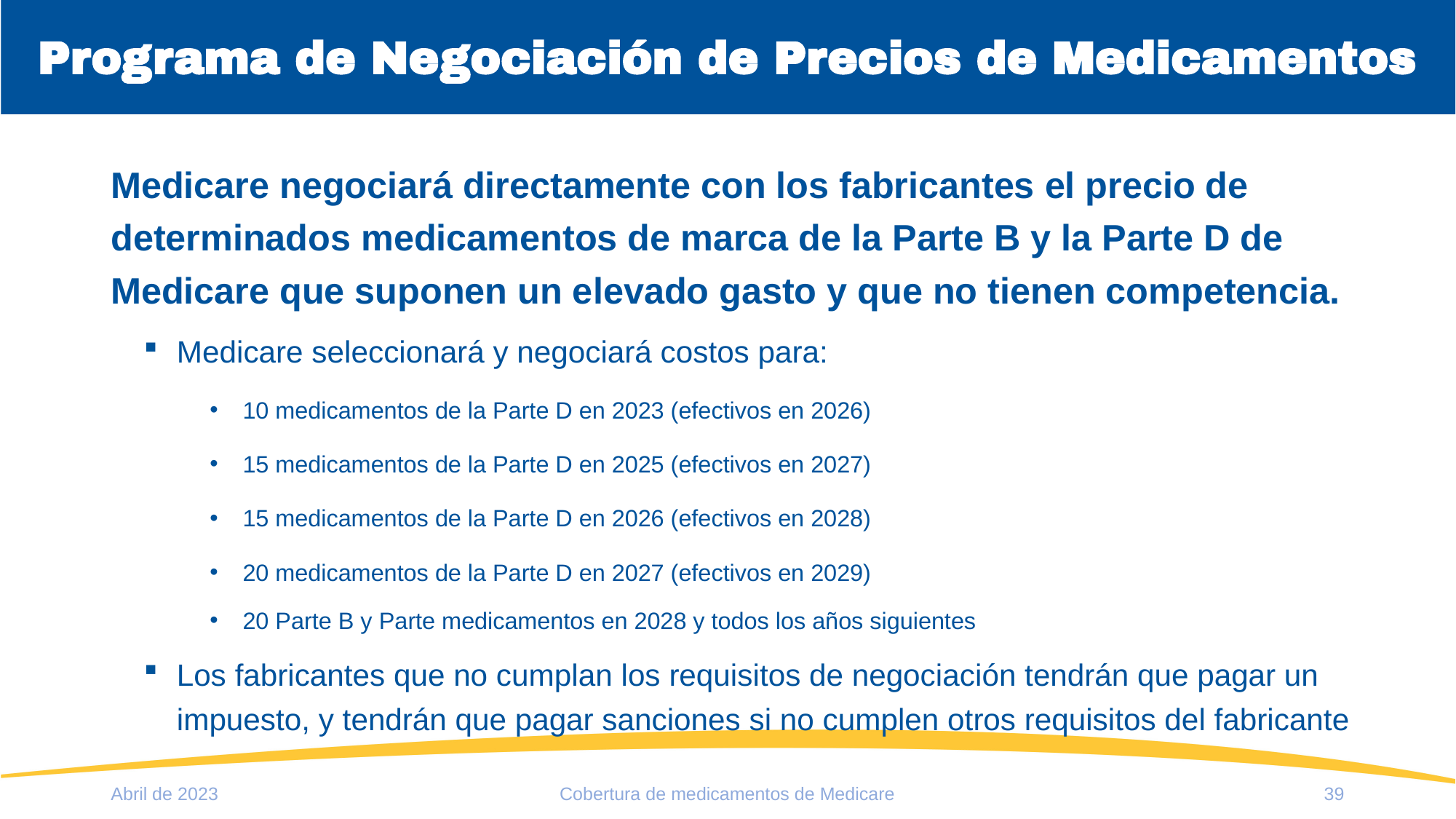

# Programa de Negociación de Precios de Medicamentos
Medicare negociará directamente con los fabricantes el precio de determinados medicamentos de marca de la Parte B y la Parte D de Medicare que suponen un elevado gasto y que no tienen competencia.
Medicare seleccionará y negociará costos para:
10 medicamentos de la Parte D en 2023 (efectivos en 2026)
15 medicamentos de la Parte D en 2025 (efectivos en 2027)
15 medicamentos de la Parte D en 2026 (efectivos en 2028)
20 medicamentos de la Parte D en 2027 (efectivos en 2029)
20 Parte B y Parte medicamentos en 2028 y todos los años siguientes
Los fabricantes que no cumplan los requisitos de negociación tendrán que pagar un impuesto, y tendrán que pagar sanciones si no cumplen otros requisitos del fabricante

Abril de 2023
Cobertura de medicamentos de Medicare
39